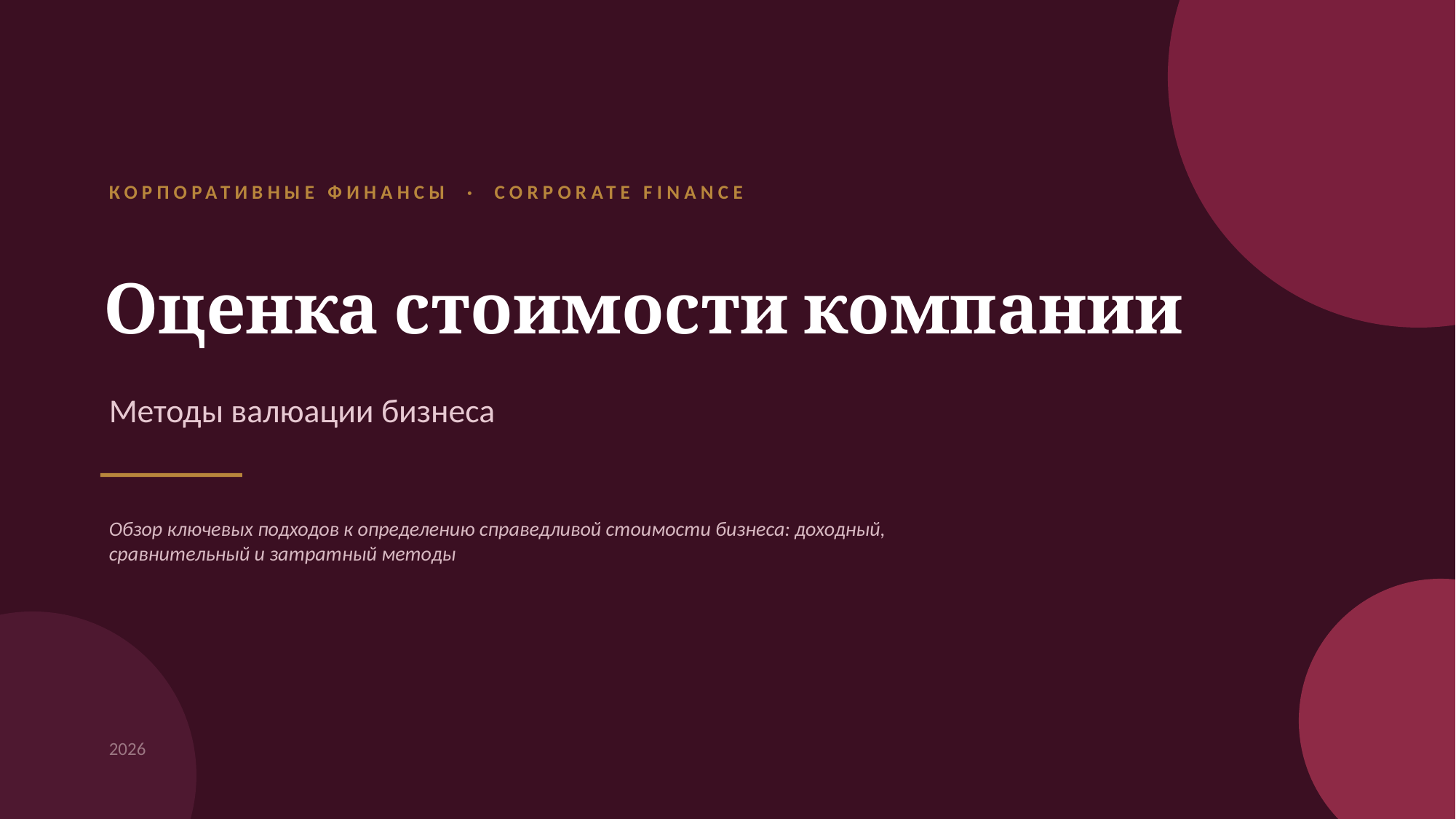

КОРПОРАТИВНЫЕ ФИНАНСЫ  ·  CORPORATE FINANCE
Оценка стоимости компании
Методы валюации бизнеса

Обзор ключевых подходов к определению справедливой стоимости бизнеса: доходный, сравнительный и затратный методы

2026